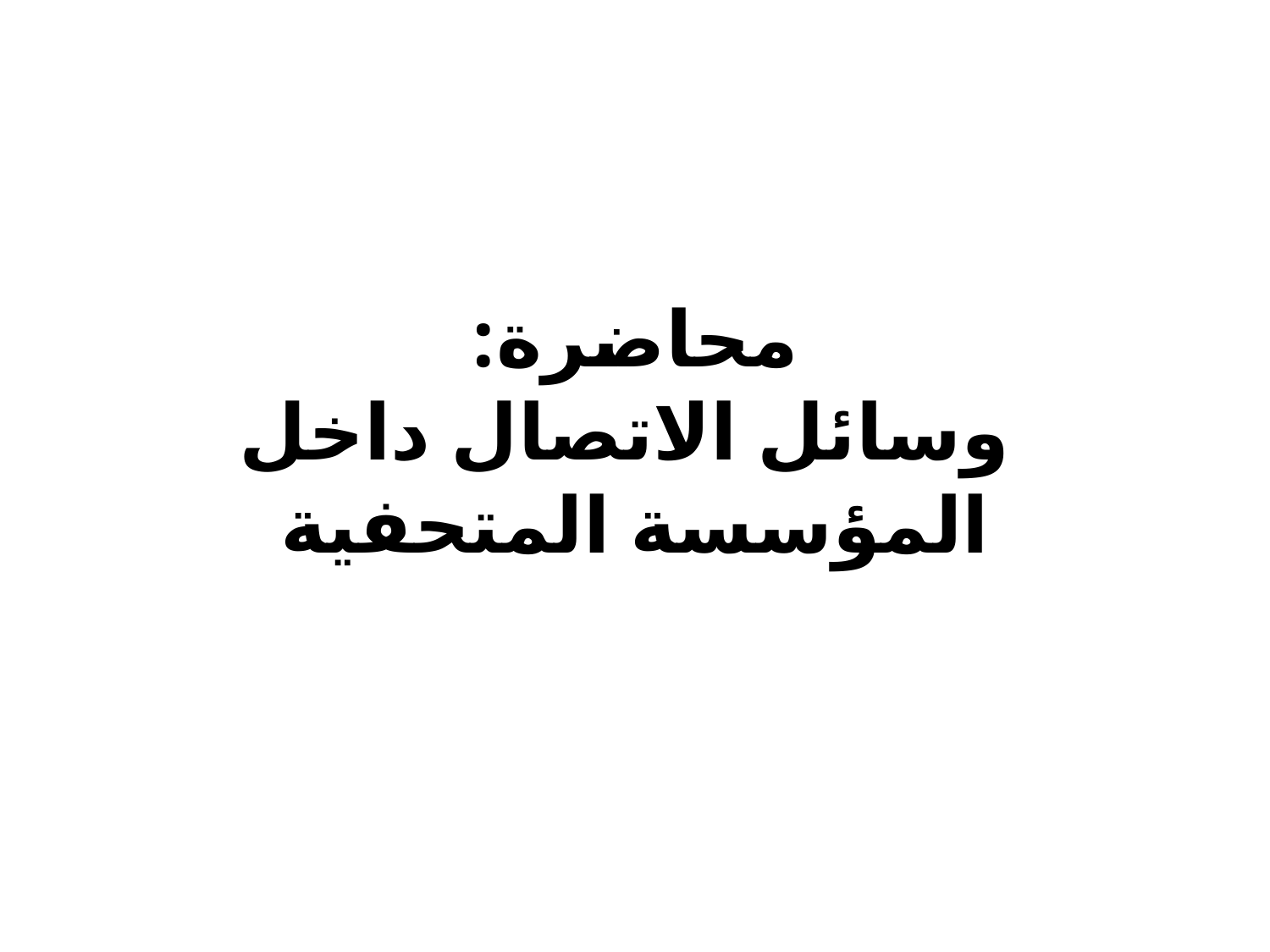

# محاضرة: وسائل الاتصال داخل المؤسسة المتحفية